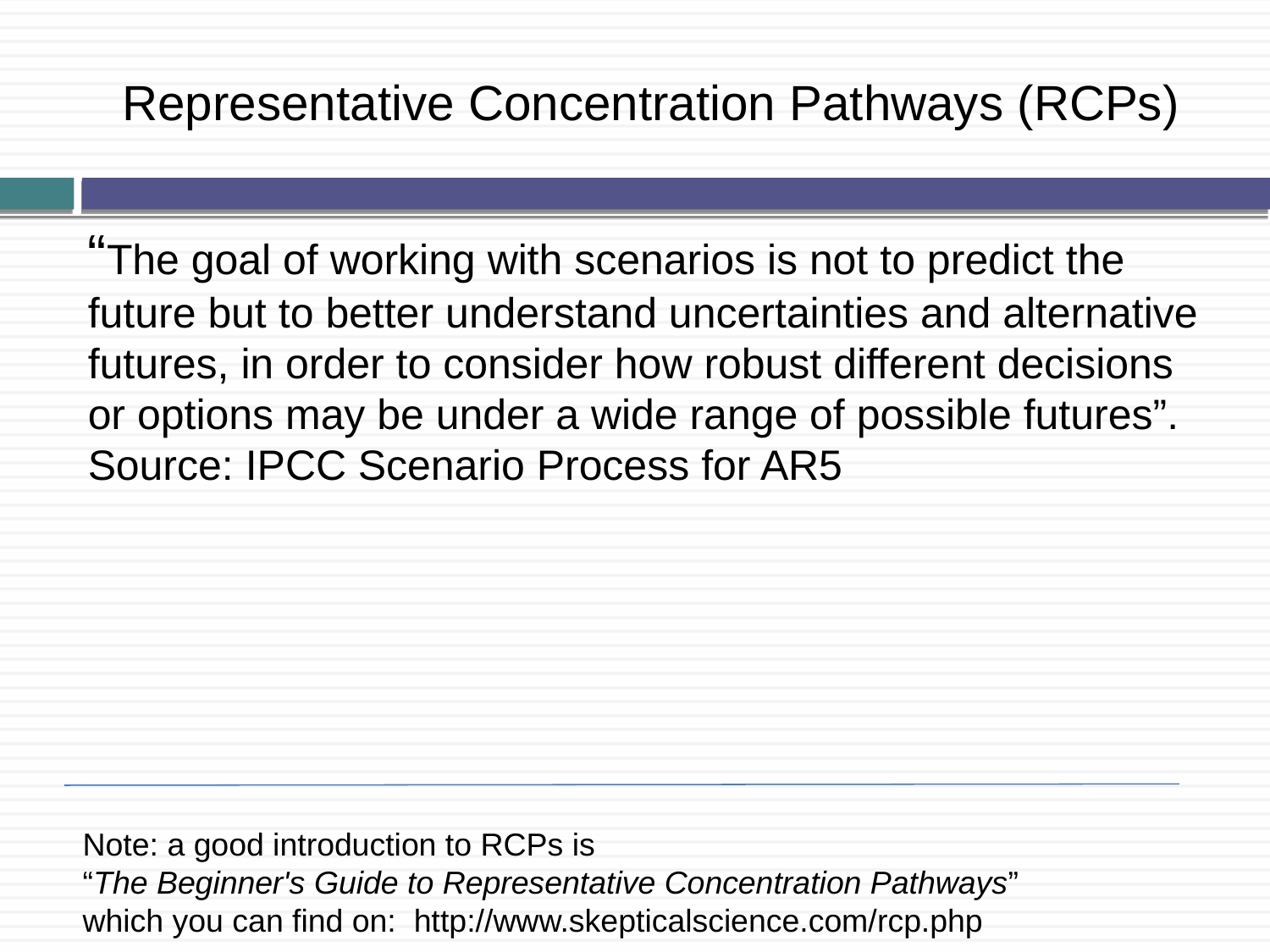

Representative Concentration Pathways (RCPs)
“The goal of working with scenarios is not to predict the future but to better understand uncertainties and alternative futures, in order to consider how robust different decisions or options may be under a wide range of possible futures”.
Source: IPCC Scenario Process for AR5
Note: a good introduction to RCPs is
“The Beginner's Guide to Representative Concentration Pathways”
which you can find on:  http://www.skepticalscience.com/rcp.php